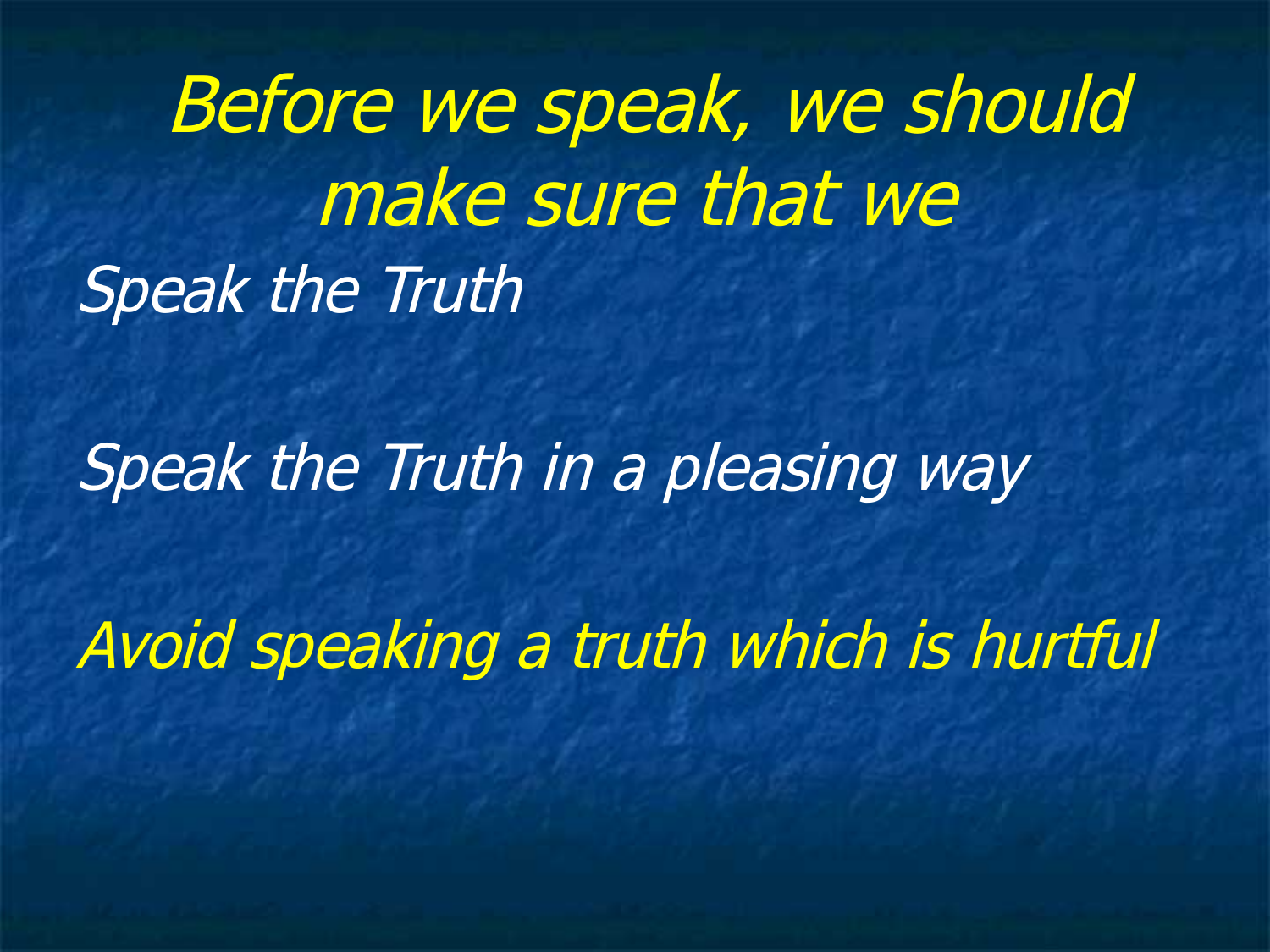

# Before we speak, we should make sure that we
Speak the Truth

Speak the Truth in a pleasing way

Avoid speaking a truth which is hurtful